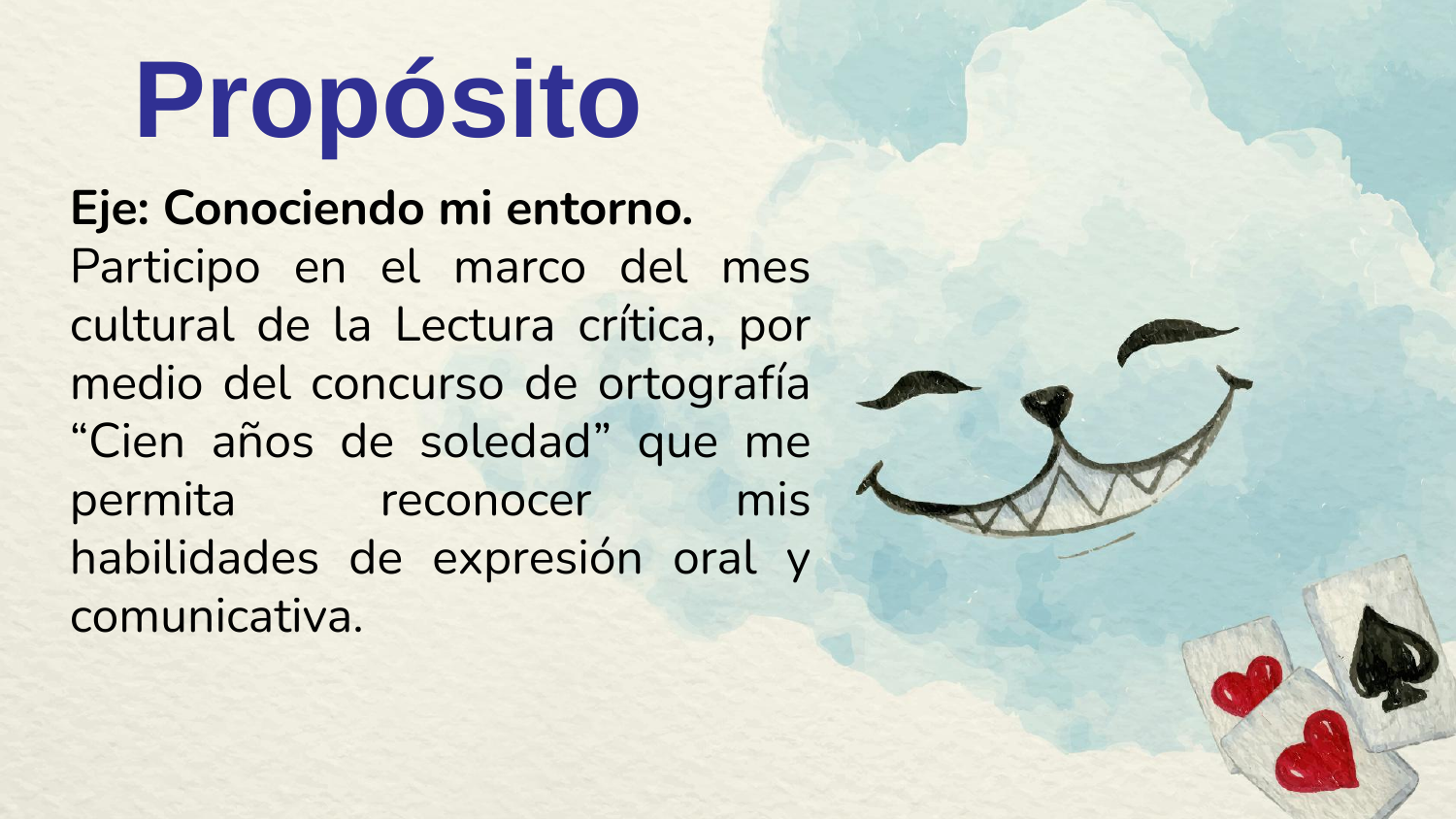

# Propósito
Eje: Conociendo mi entorno.
Participo en el marco del mes cultural de la Lectura crítica, por medio del concurso de ortografía “Cien años de soledad” que me permita reconocer mis habilidades de expresión oral y comunicativa.